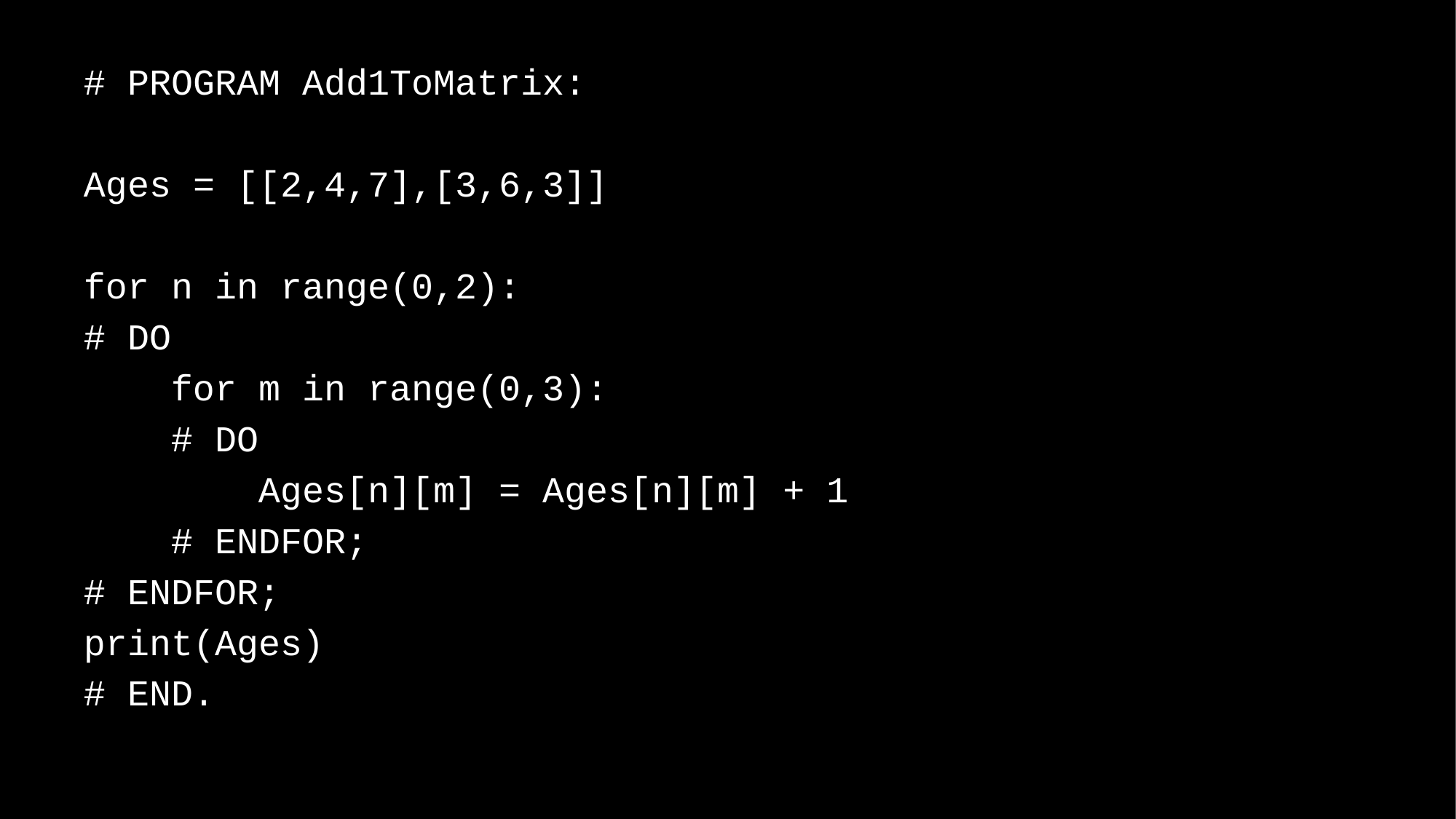

# PROGRAM Add1ToMatrix:

Ages = [[2,4,7],[3,6,3]]

for n in range(0,2):
# DO
    for m in range(0,3):
    # DO
        Ages[n][m] = Ages[n][m] + 1
    # ENDFOR;
# ENDFOR;
print(Ages)
# END.